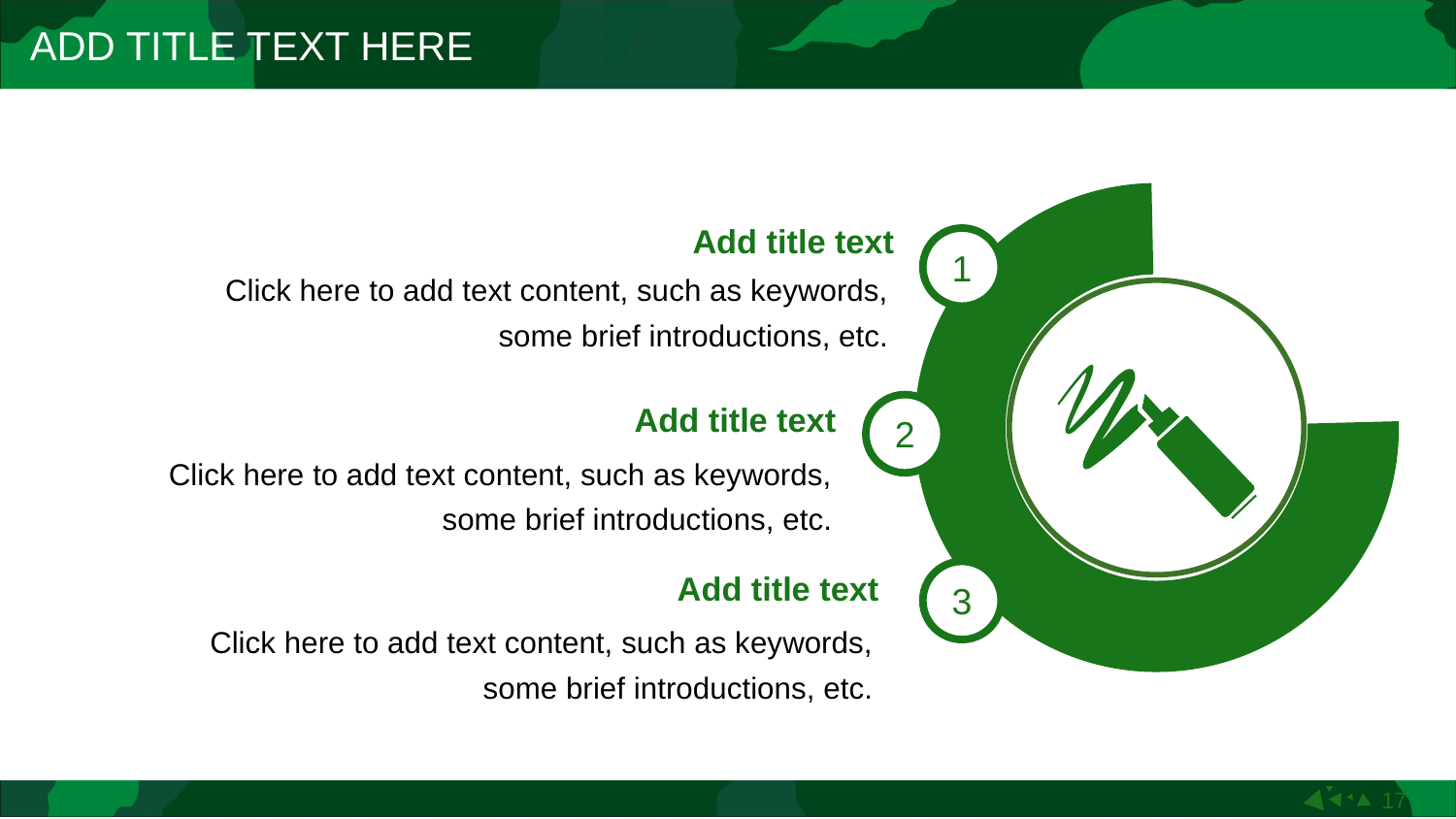

Add title text
1
Click here to add text content, such as keywords, some brief introductions, etc.

Add title text
2
Click here to add text content, such as keywords, some brief introductions, etc.
Add title text
3
Click here to add text content, such as keywords, some brief introductions, etc.
17